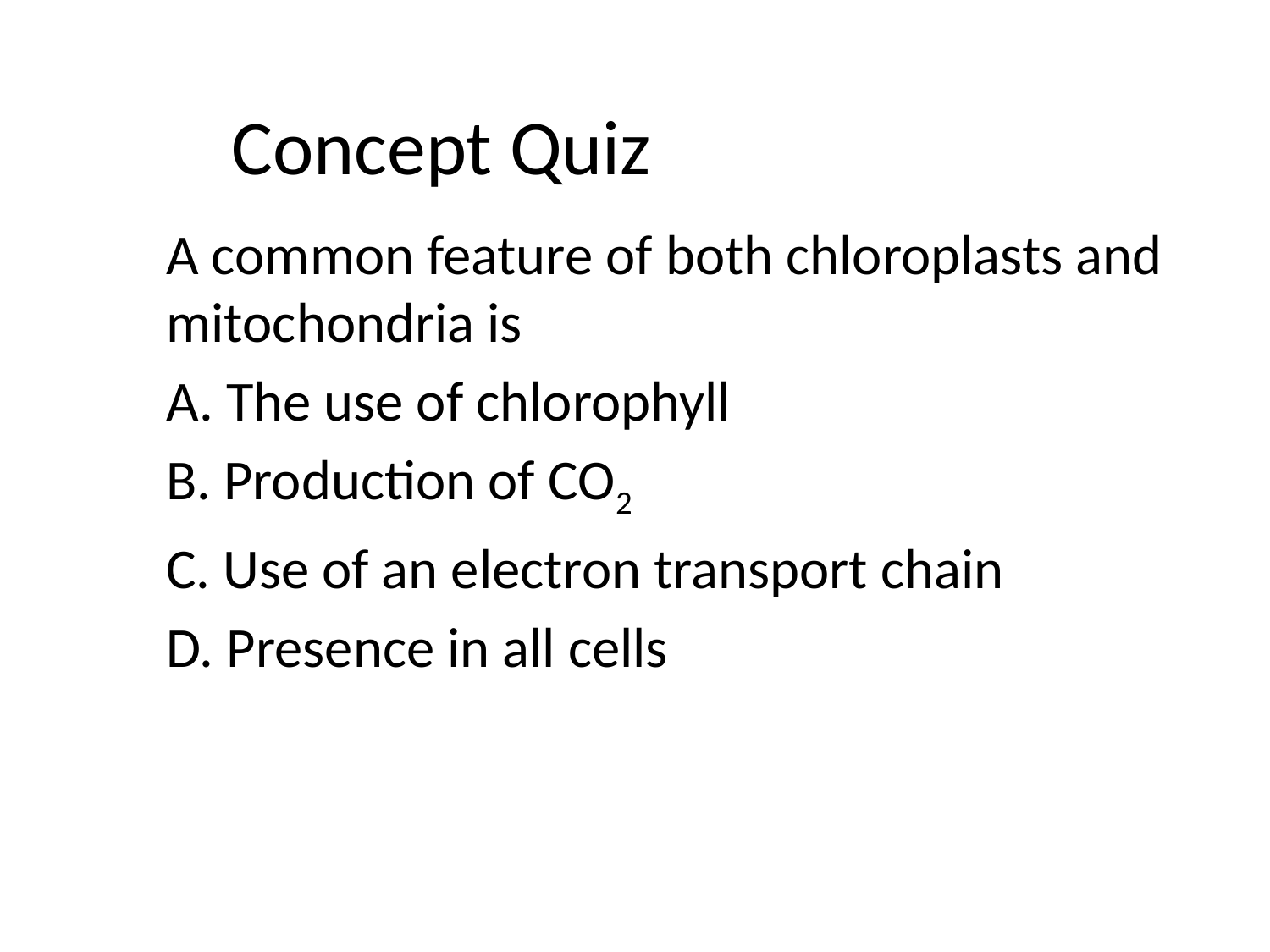

# Concept Quiz
	A common feature of both chloroplasts and mitochondria is
	A. The use of chlorophyll
	B. Production of CO2
	C. Use of an electron transport chain
	D. Presence in all cells